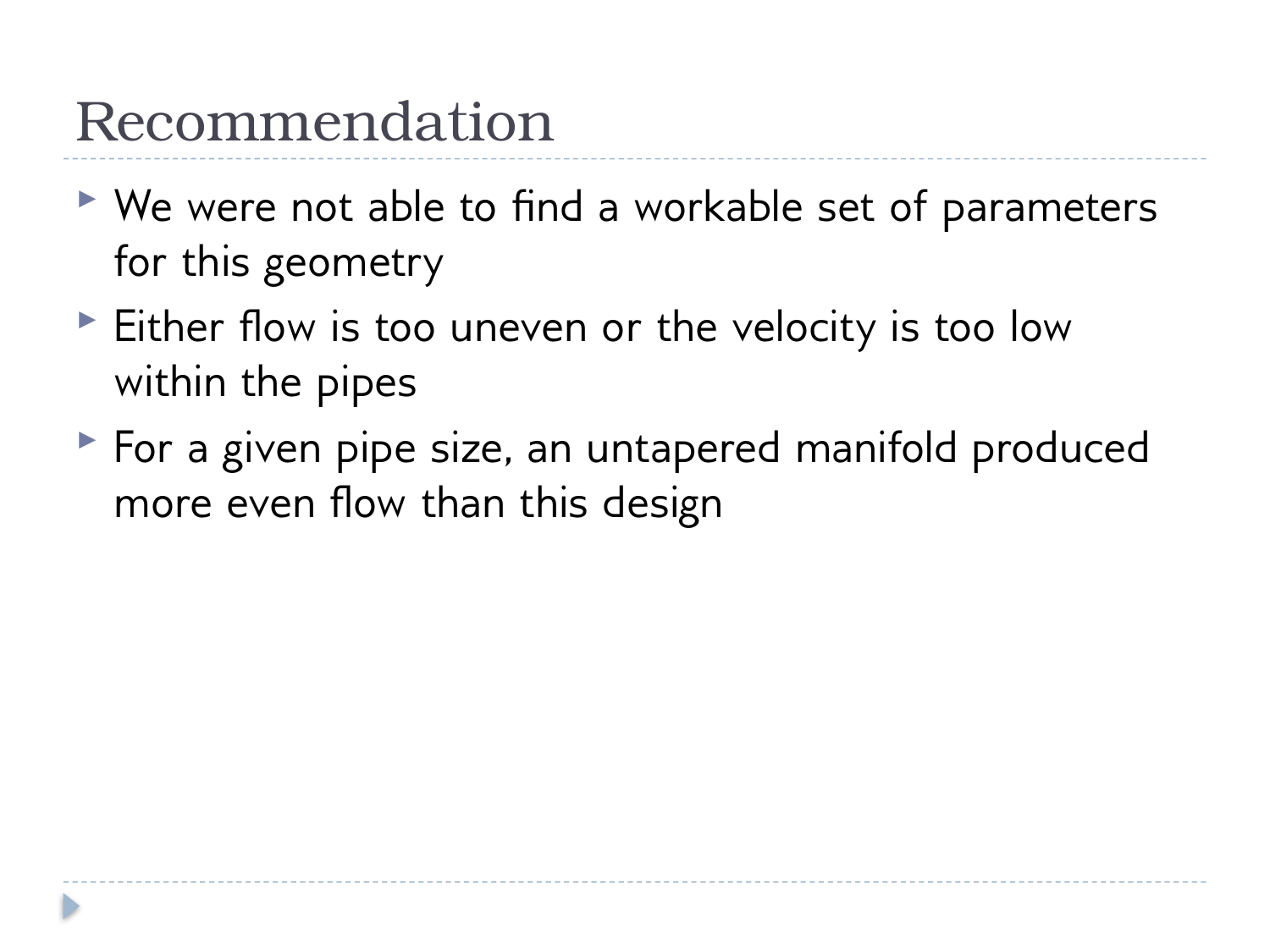

# Recommendation
We were not able to find a workable set of parameters for this geometry
Either flow is too uneven or the velocity is too low within the pipes
For a given pipe size, an untapered manifold produced more even flow than this design